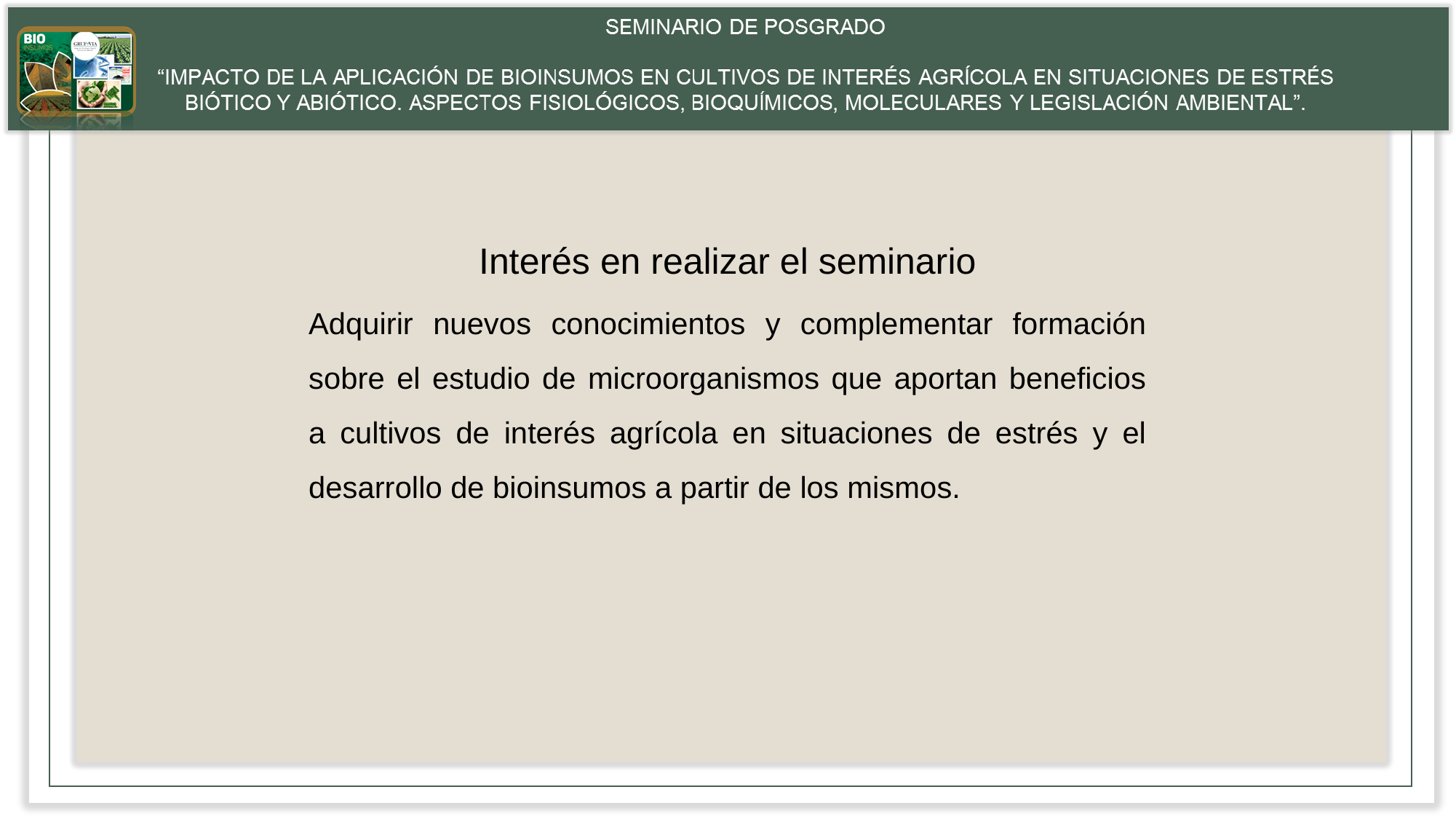

Interés en realizar el seminario
Adquirir nuevos conocimientos y complementar formación sobre el estudio de microorganismos que aportan beneficios a cultivos de interés agrícola en situaciones de estrés y el desarrollo de bioinsumos a partir de los mismos.